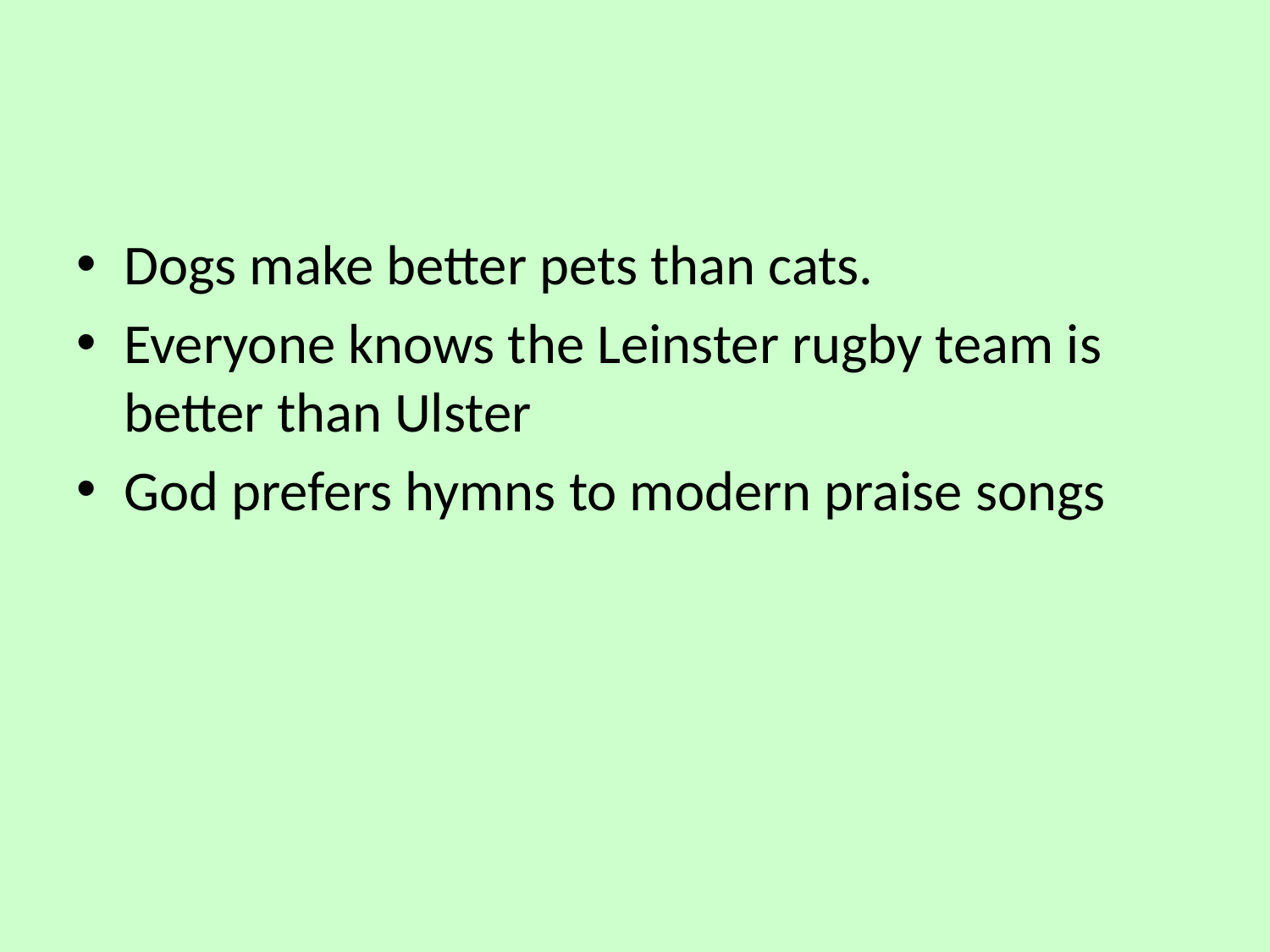

#
Dogs make better pets than cats.
Everyone knows the Leinster rugby team is better than Ulster
God prefers hymns to modern praise songs